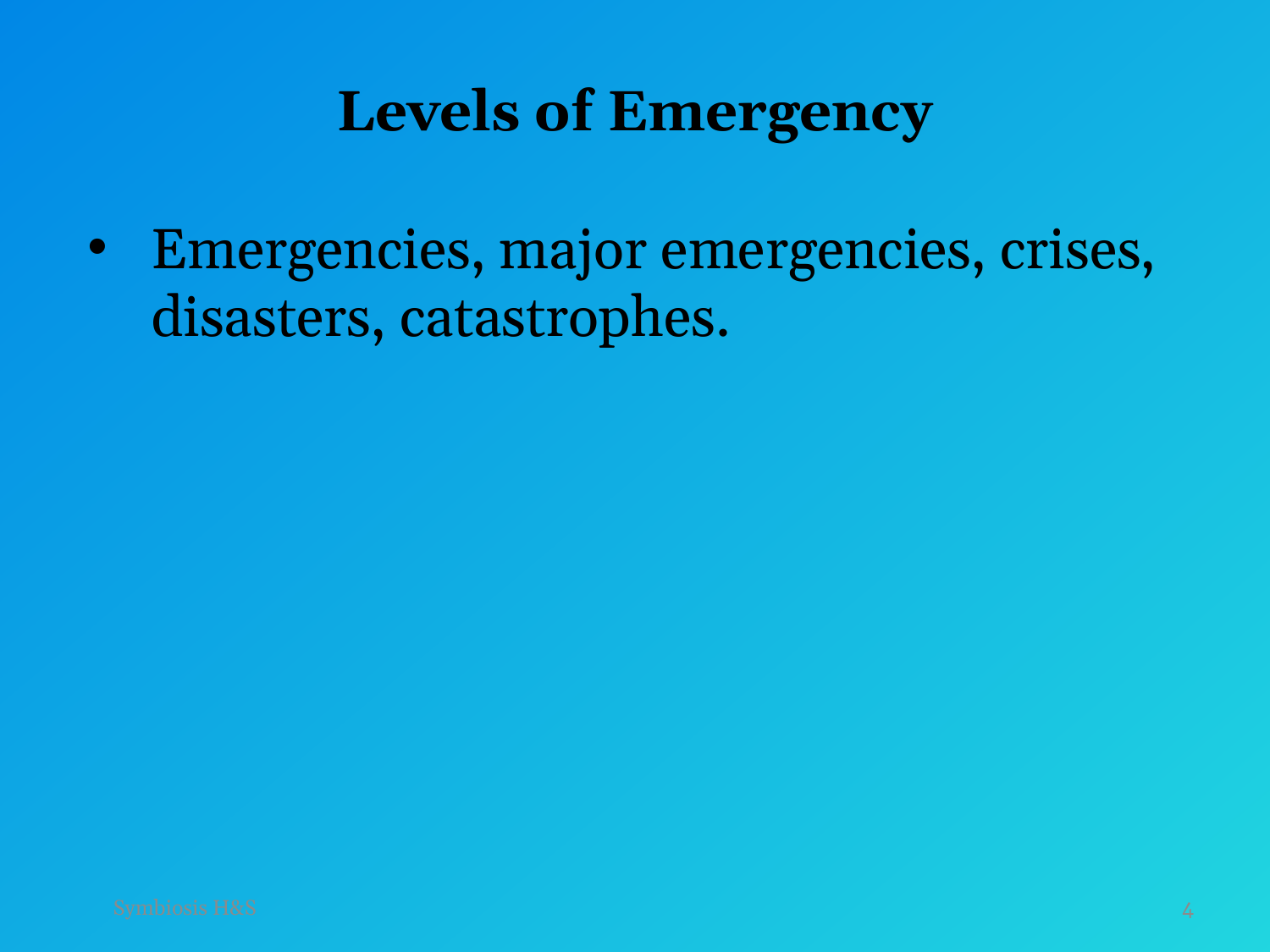

# Levels of Emergency
Emergencies, major emergencies, crises, disasters, catastrophes.

Symbiosis H&S
4